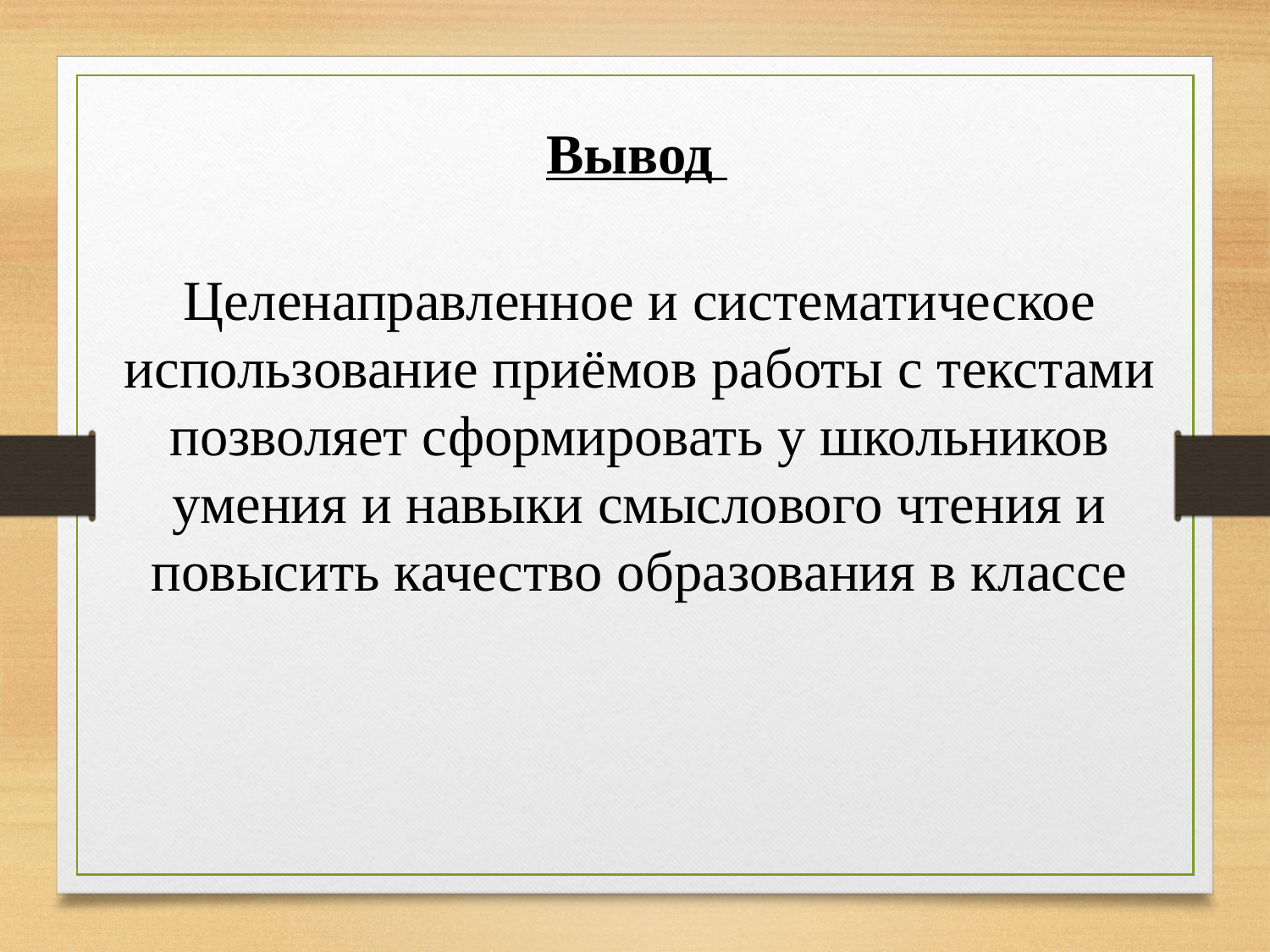

Вывод
Целенаправленное и систематическое использование приёмов работы с текстами позволяет сформировать у школьников умения и навыки смыслового чтения и повысить качество образования в классе